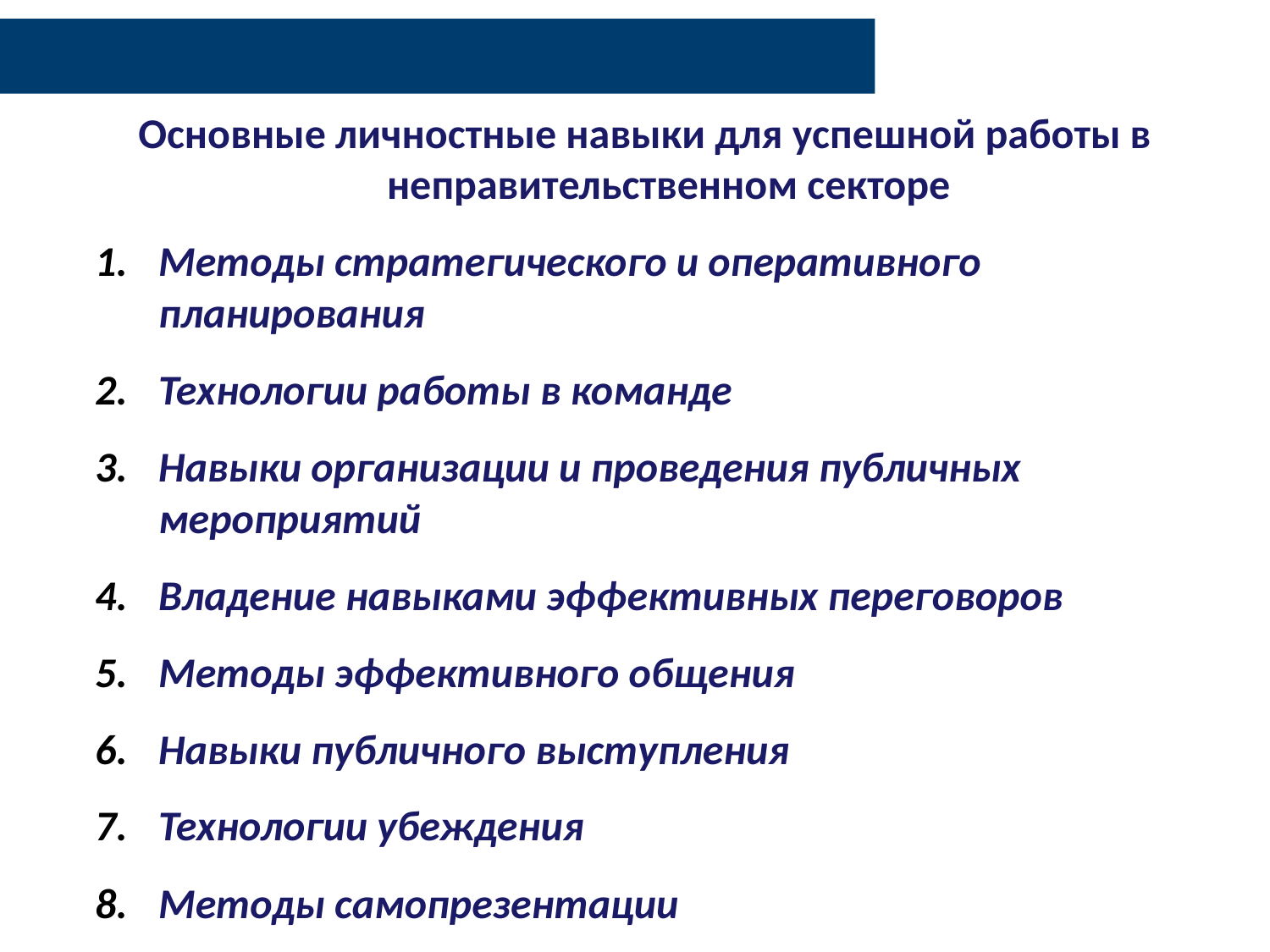

# Основные личностные навыки для успешной работы в неправительственном секторе
Методы стратегического и оперативного планирования
Технологии работы в команде
Навыки организации и проведения публичных мероприятий
Владение навыками эффективных переговоров
Методы эффективного общения
Навыки публичного выступления
Технологии убеждения
Методы самопрезентации
Владение письменным словом и навыки письменной коммуникации
Источник: Гражданский альянс.  Неправительственные организации Казахстана: 20-летний путь развития